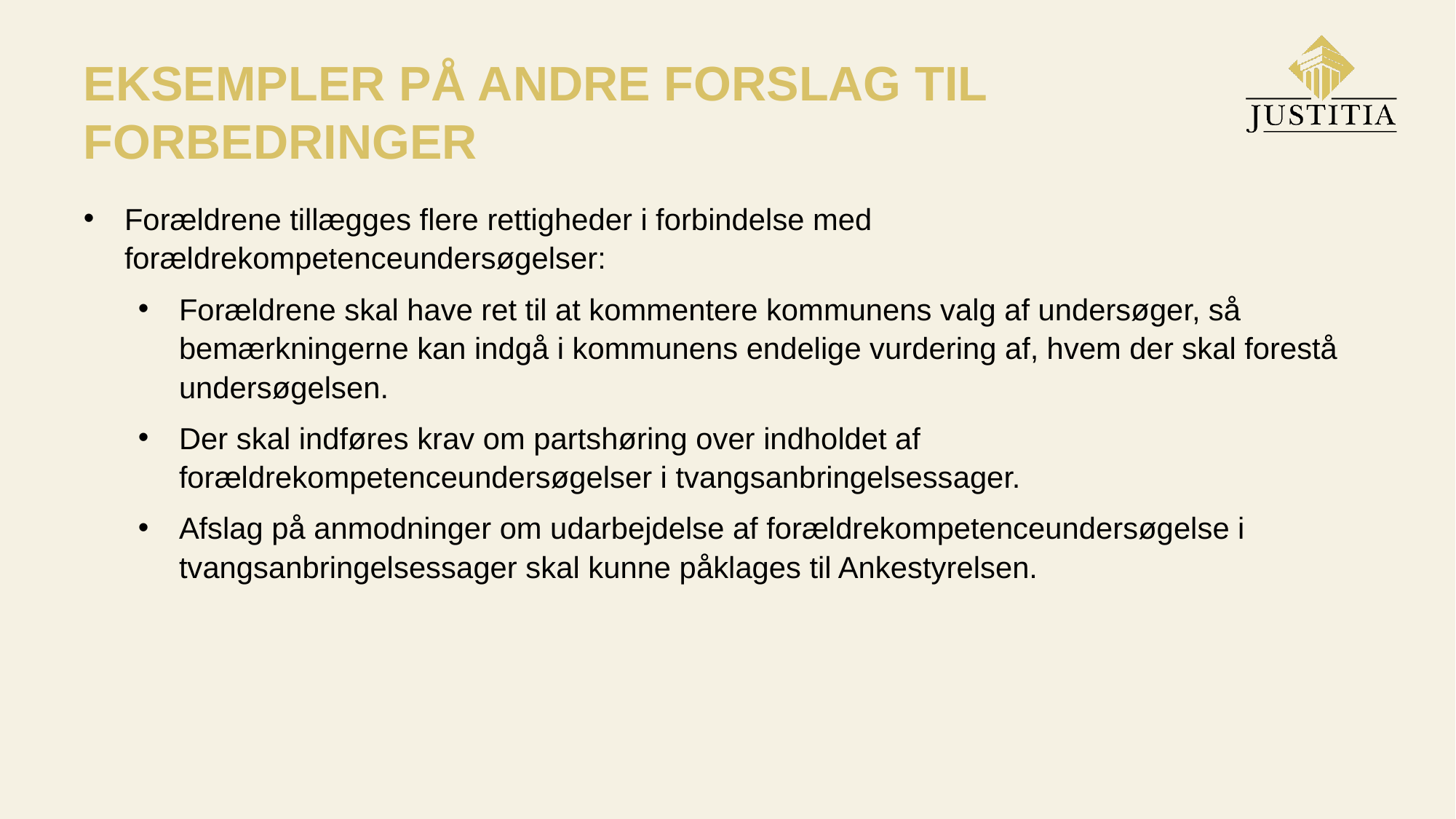

EKSEMPLER PÅ ANDRE FORSLAG TIL FORBEDRINGER

Forældrene tillægges flere rettigheder i forbindelse med forældrekompetenceundersøgelser:
Forældrene skal have ret til at kommentere kommunens valg af undersøger, så bemærkningerne kan indgå i kommunens endelige vurdering af, hvem der skal forestå undersøgelsen.
Der skal indføres krav om partshøring over indholdet af forældrekompetenceundersøgelser i tvangsanbringelsessager.
Afslag på anmodninger om udarbejdelse af forældrekompetenceundersøgelse i tvangsanbringelsessager skal kunne påklages til Ankestyrelsen.